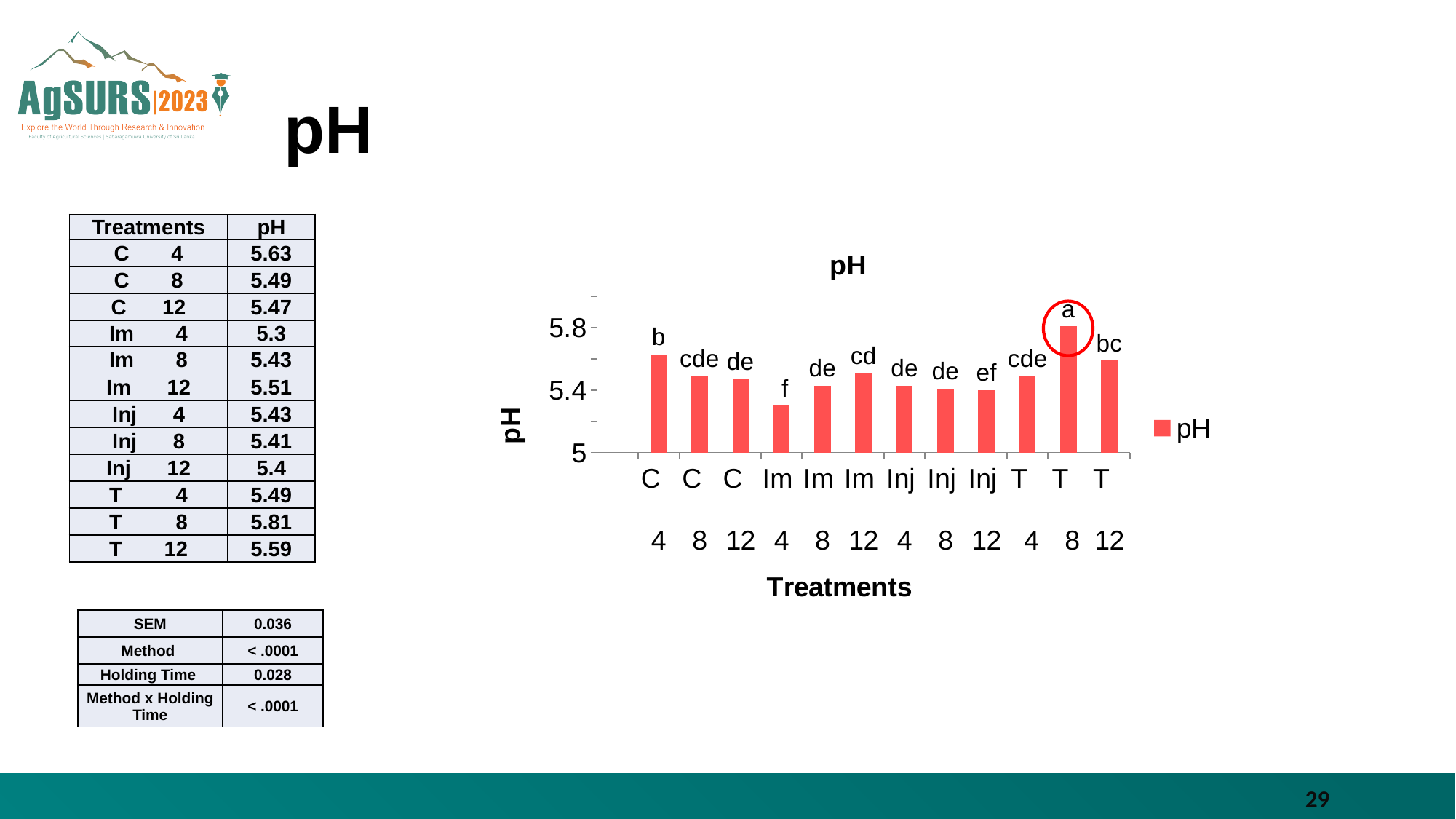

# pH
| Treatments | pH |
| --- | --- |
| C 4 | 5.63 |
| C 8 | 5.49 |
| C 12 | 5.47 |
| Im 4 | 5.3 |
| Im 8 | 5.43 |
| Im 12 | 5.51 |
| Inj 4 | 5.43 |
| Inj 8 | 5.41 |
| Inj 12 | 5.4 |
| T 4 | 5.49 |
| T 8 | 5.81 |
| T 12 | 5.59 |

### Chart:

| Category | pH |
|---|---|
|  | None |
| C       4 | 5.63 |
| C       8 | 5.49 |
| C      12 | 5.47 |
| Im       4 | 5.3 |
| Im       8 | 5.43 |
| Im      12 | 5.51 |
| Inj      4 | 5.43 |
| Inj      8 | 5.41 |
| Inj      12 | 5.4 |
| T         4 | 5.49 |
| T         8 | 5.81 |
| T       12 | 5.59 |
| SEM | 0.036 |
| --- | --- |
| Method | ˂ .0001 |
| Holding Time | 0.028 |
| Method x Holding Time | ˂ .0001 |
29